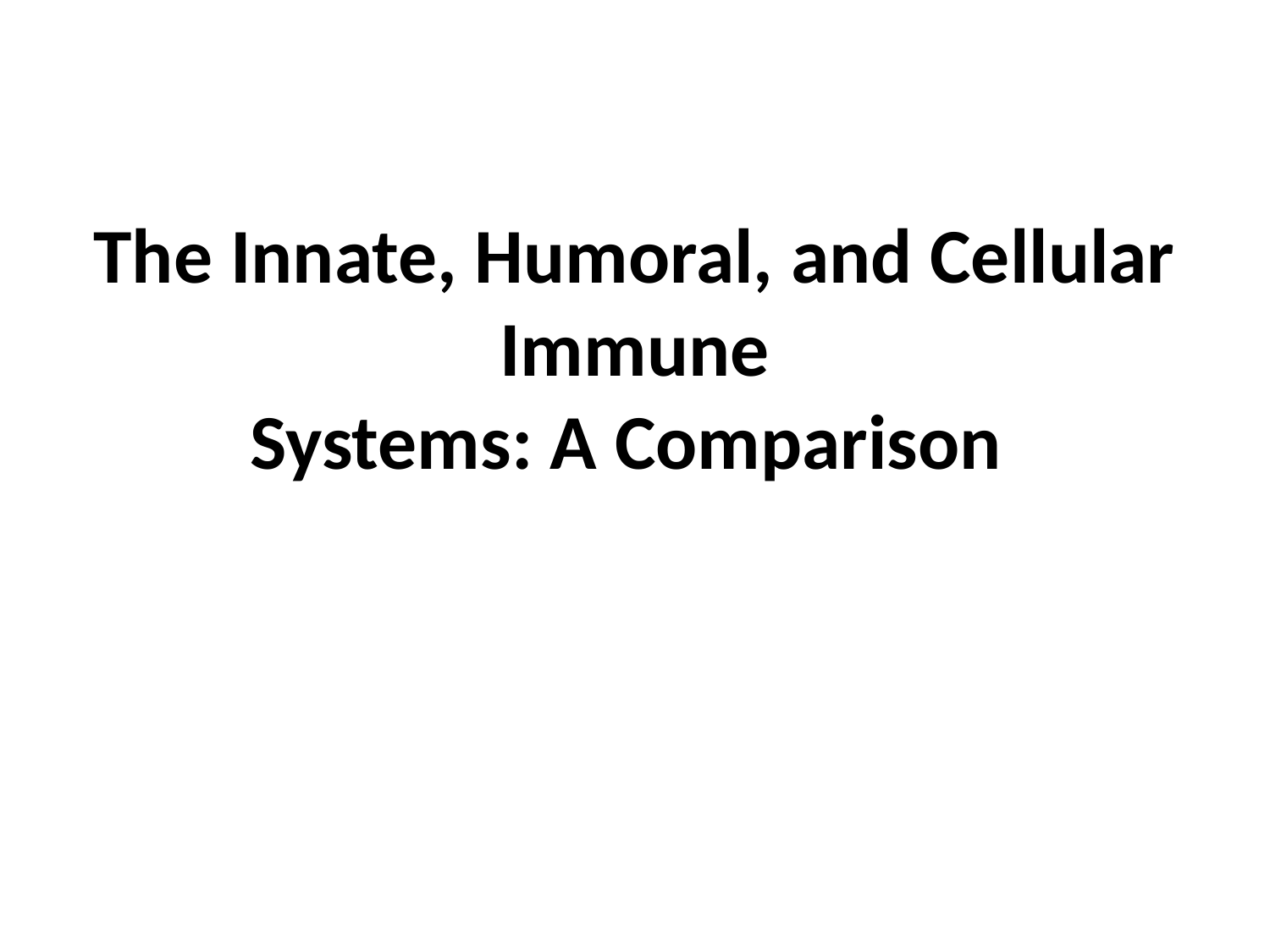

# The Innate, Humoral, and Cellular Immune Systems: A Comparison